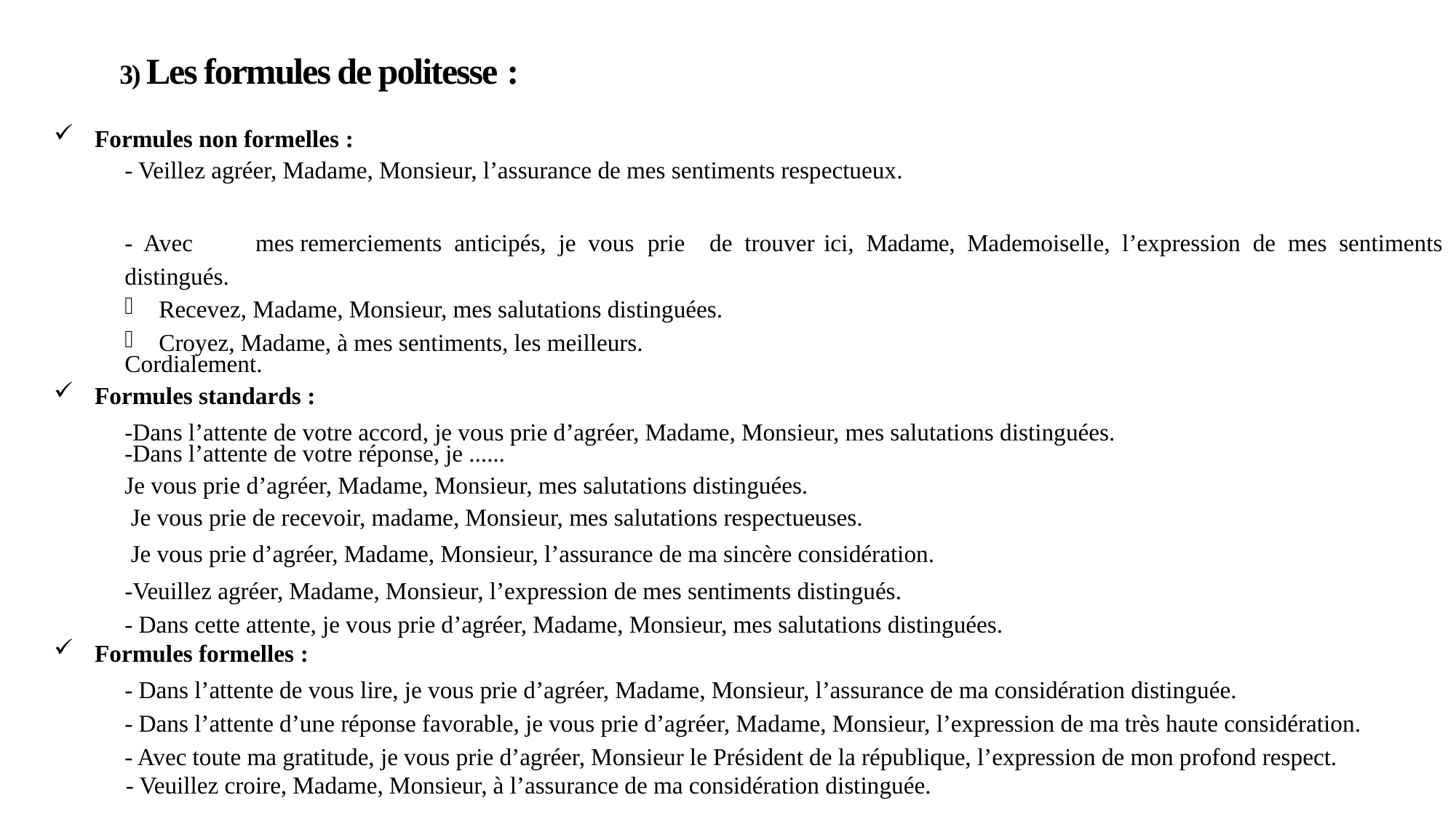

3) Les formules de politesse :
Formules non formelles :
- Veillez agréer, Madame, Monsieur, l’assurance de mes sentiments respectueux.
- Avec	mes	remerciements anticipés, je vous	prie  de trouver	ici, Madame, Mademoiselle, l’expression de mes sentiments distingués.
Recevez, Madame, Monsieur, mes salutations distinguées.
Croyez, Madame, à mes sentiments, les meilleurs.
Cordialement.
Formules standards :
-Dans l’attente de votre accord, je vous prie d’agréer, Madame, Monsieur, mes salutations distinguées.
-Dans l’attente de votre réponse, je ......
Je vous prie d’agréer, Madame, Monsieur, mes salutations distinguées.
 Je vous prie de recevoir, madame, Monsieur, mes salutations respectueuses.
 Je vous prie d’agréer, Madame, Monsieur, l’assurance de ma sincère considération.
-Veuillez agréer, Madame, Monsieur, l’expression de mes sentiments distingués.
- Dans cette attente, je vous prie d’agréer, Madame, Monsieur, mes salutations distinguées.
Formules formelles :
- Dans l’attente de vous lire, je vous prie d’agréer, Madame, Monsieur, l’assurance de ma considération distinguée.
- Dans l’attente d’une réponse favorable, je vous prie d’agréer, Madame, Monsieur, l’expression de ma très haute considération.
- Avec toute ma gratitude, je vous prie d’agréer, Monsieur le Président de la république, l’expression de mon profond respect.
            - Veuillez croire, Madame, Monsieur, à l’assurance de ma considération distinguée.